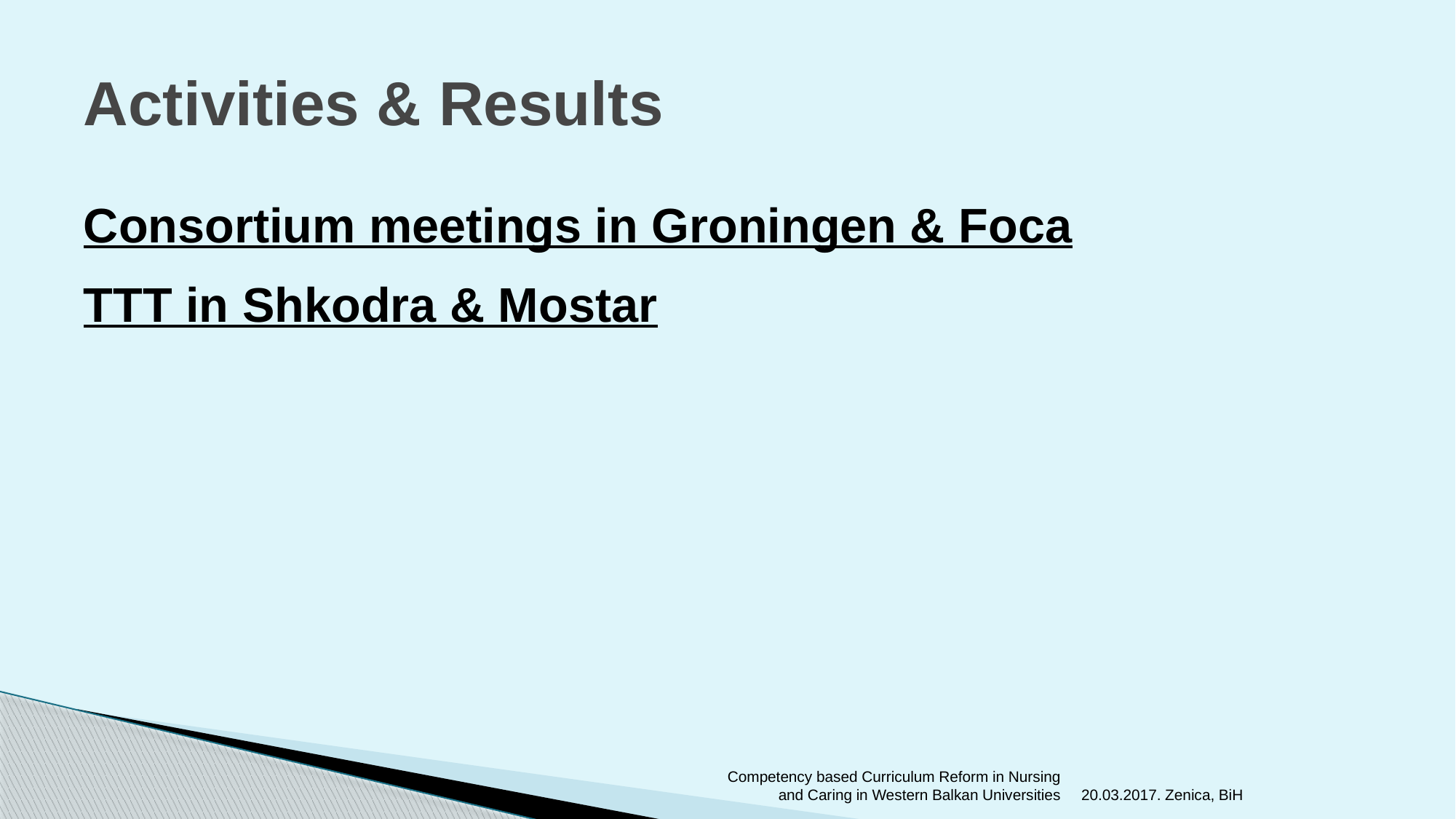

# Activities & Results
Consortium meetings in Groningen & Foca
TTT in Shkodra & Mostar
Competency based Curriculum Reform in Nursing and Caring in Western Balkan Universities
20.03.2017. Zenica, BiH